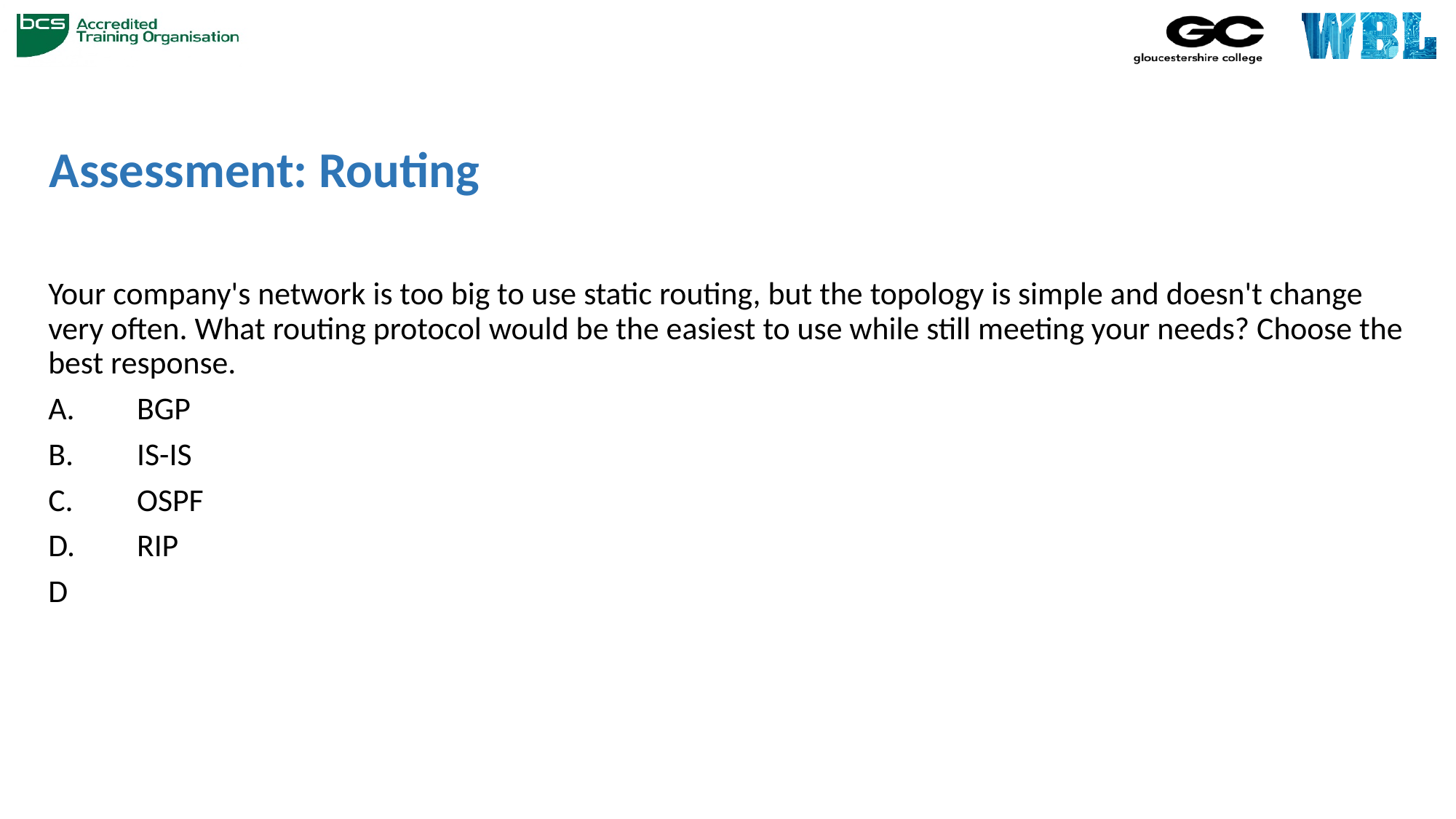

# Assessment: Routing
Your company's network is too big to use static routing, but the topology is simple and doesn't change very often. What routing protocol would be the easiest to use while still meeting your needs? Choose the best response.
BGP
IS-IS
OSPF
RIP
D